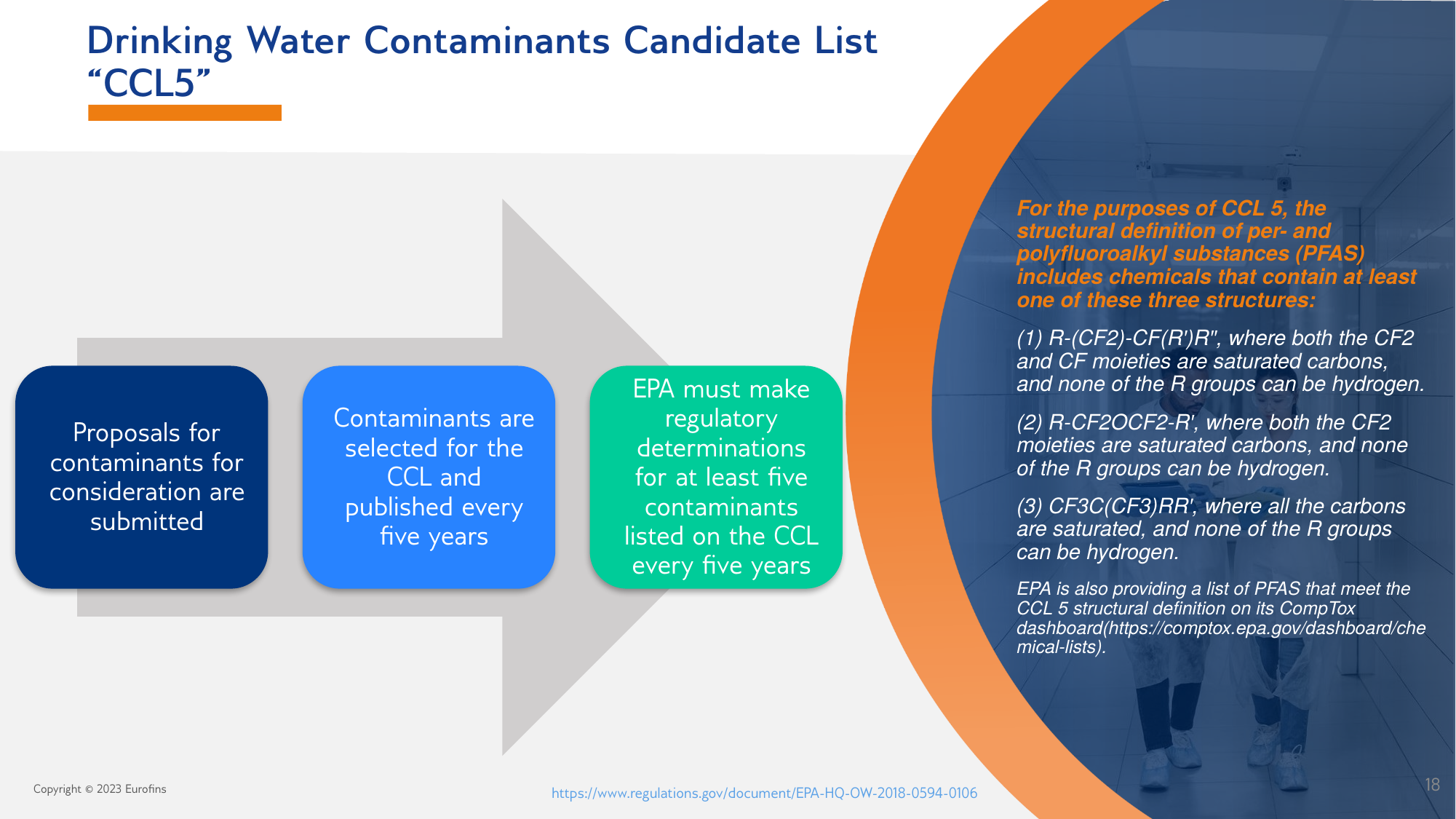

Drinking Water Contaminants Candidate List “CCL5”
For the purposes of CCL 5, the structural definition of per- and polyfluoroalkyl substances (PFAS) includes chemicals that contain at least one of these three structures:
(1) R-(CF2)-CF(R′)R″, where both the CF2 and CF moieties are saturated carbons, and none of the R groups can be hydrogen.
(2) R-CF2OCF2-R′, where both the CF2 moieties are saturated carbons, and none of the R groups can be hydrogen.
(3) CF3C(CF3)RR′, where all the carbons are saturated, and none of the R groups can be hydrogen.
EPA is also providing a list of PFAS that meet the CCL 5 structural definition on its CompTox dashboard(https://comptox.epa.gov/dashboard/chemical-lists).

Proposals for contaminants for consideration are submitted
Contaminants are selected for the CCL and published every five years
EPA must make regulatory determinations for at least five contaminants listed on the CCL every five years
18
https://www.regulations.gov/document/EPA-HQ-OW-2018-0594-0106